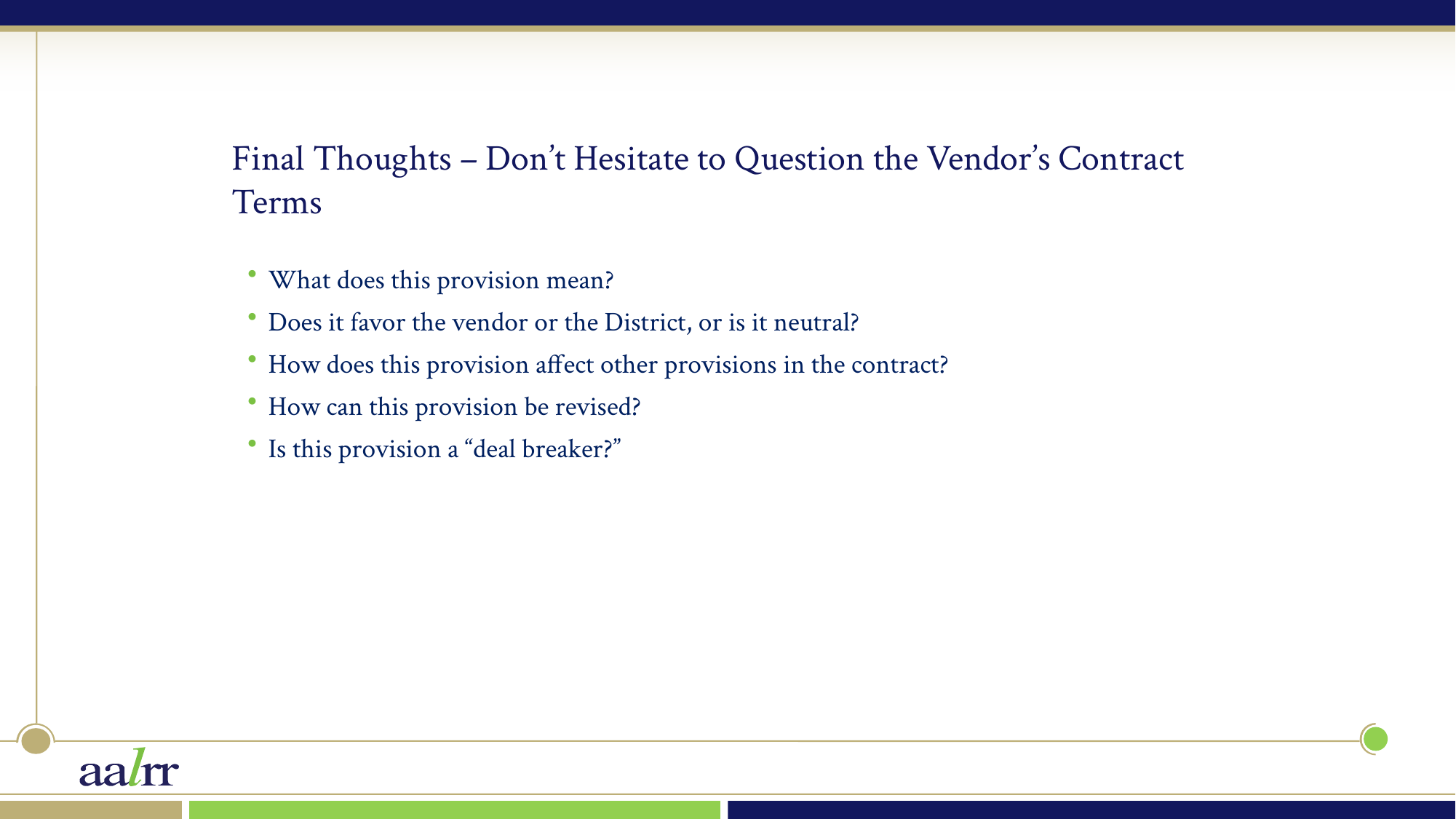

# Final Thoughts – Don’t Hesitate to Question the Vendor’s Contract Terms
What does this provision mean?
Does it favor the vendor or the District, or is it neutral?
How does this provision affect other provisions in the contract?
How can this provision be revised?
Is this provision a “deal breaker?”

42